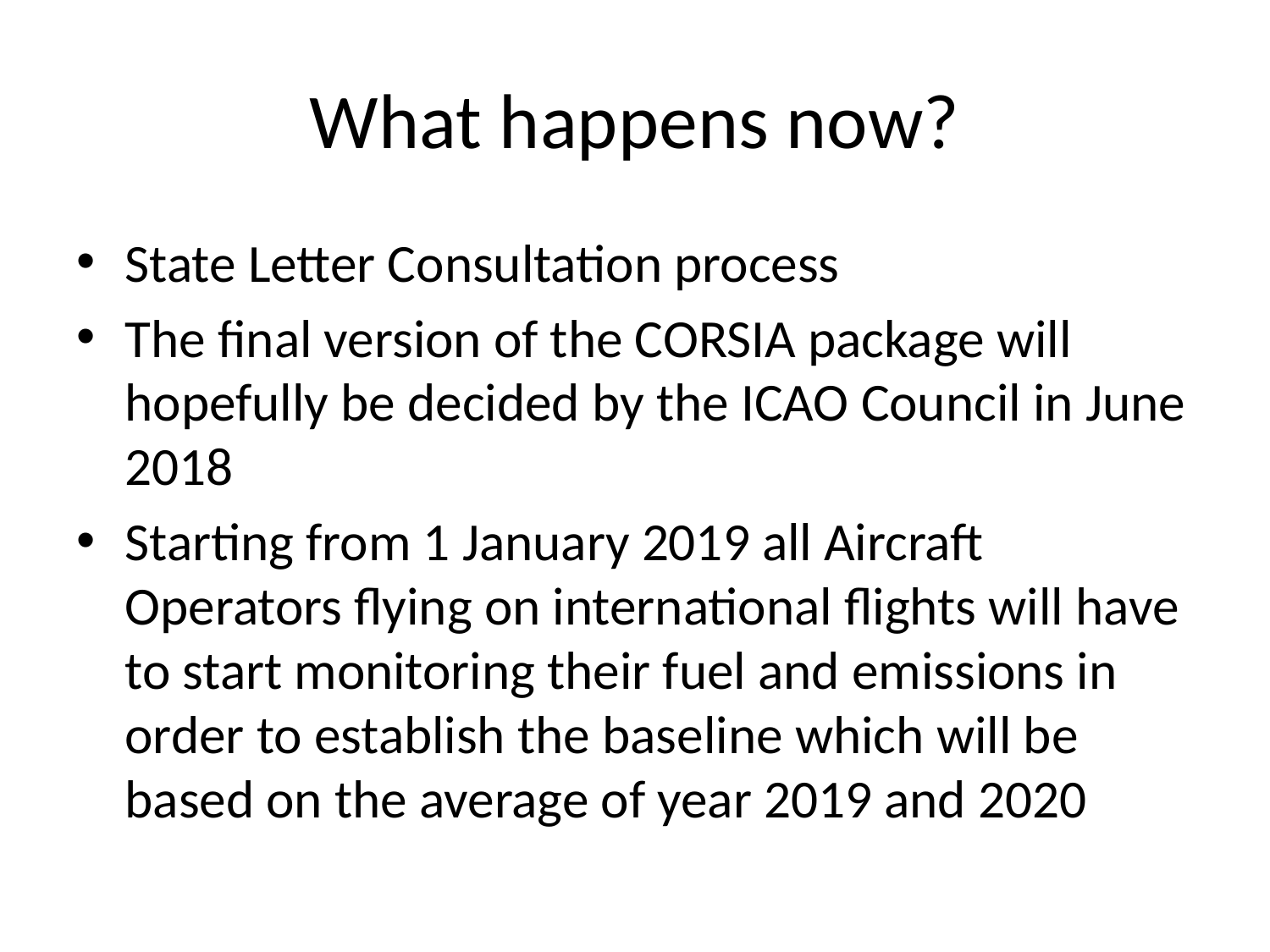

# What happens now?
State Letter Consultation process
The final version of the CORSIA package will hopefully be decided by the ICAO Council in June 2018
Starting from 1 January 2019 all Aircraft Operators flying on international flights will have to start monitoring their fuel and emissions in order to establish the baseline which will be based on the average of year 2019 and 2020